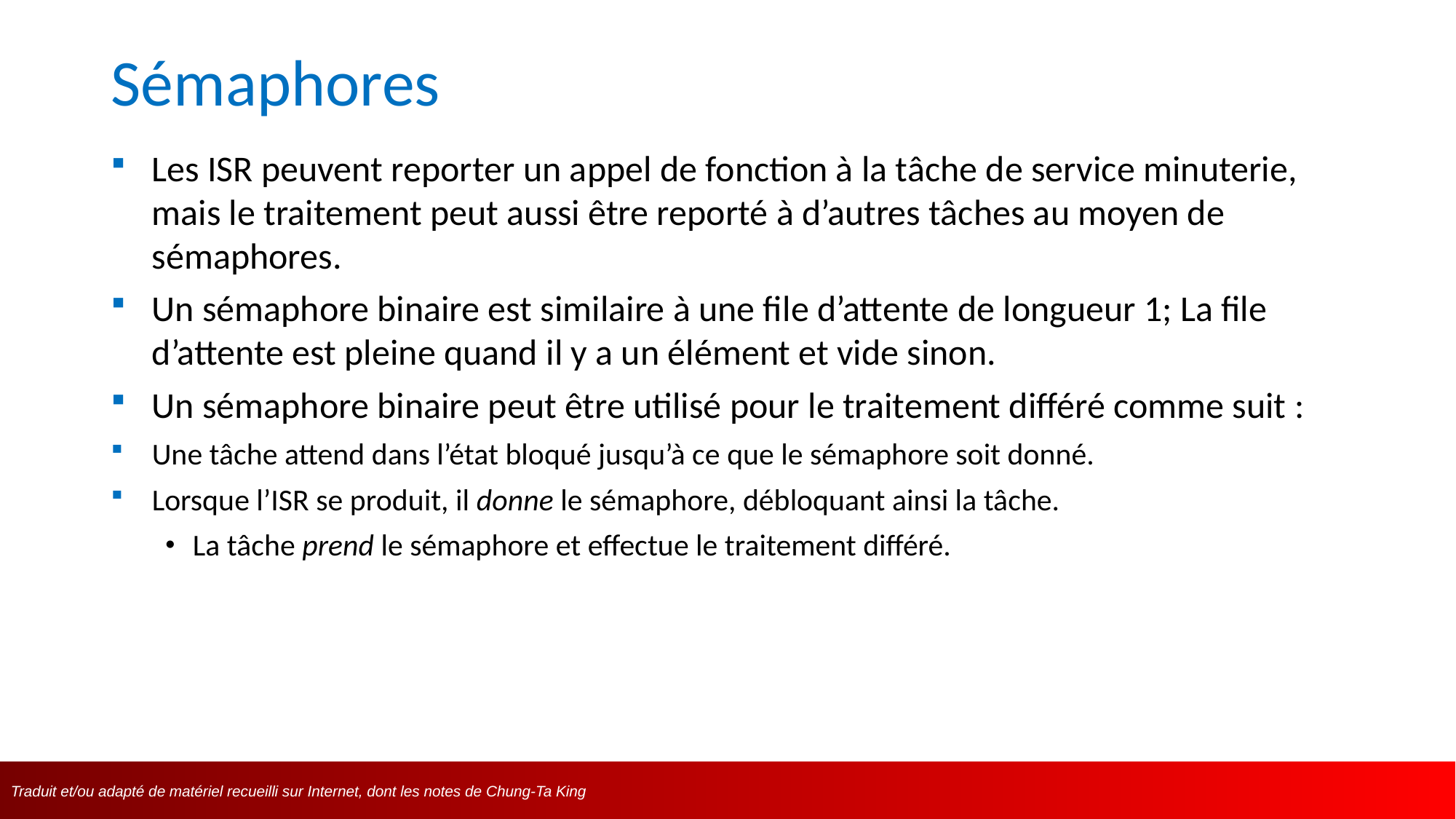

# Sémaphores
Les ISR peuvent reporter un appel de fonction à la tâche de service minuterie, mais le traitement peut aussi être reporté à d’autres tâches au moyen de sémaphores.
Un sémaphore binaire est similaire à une file d’attente de longueur 1; La file d’attente est pleine quand il y a un élément et vide sinon.
Un sémaphore binaire peut être utilisé pour le traitement différé comme suit :
Une tâche attend dans l’état bloqué jusqu’à ce que le sémaphore soit donné.
Lorsque l’ISR se produit, il donne le sémaphore, débloquant ainsi la tâche.
La tâche prend le sémaphore et effectue le traitement différé.